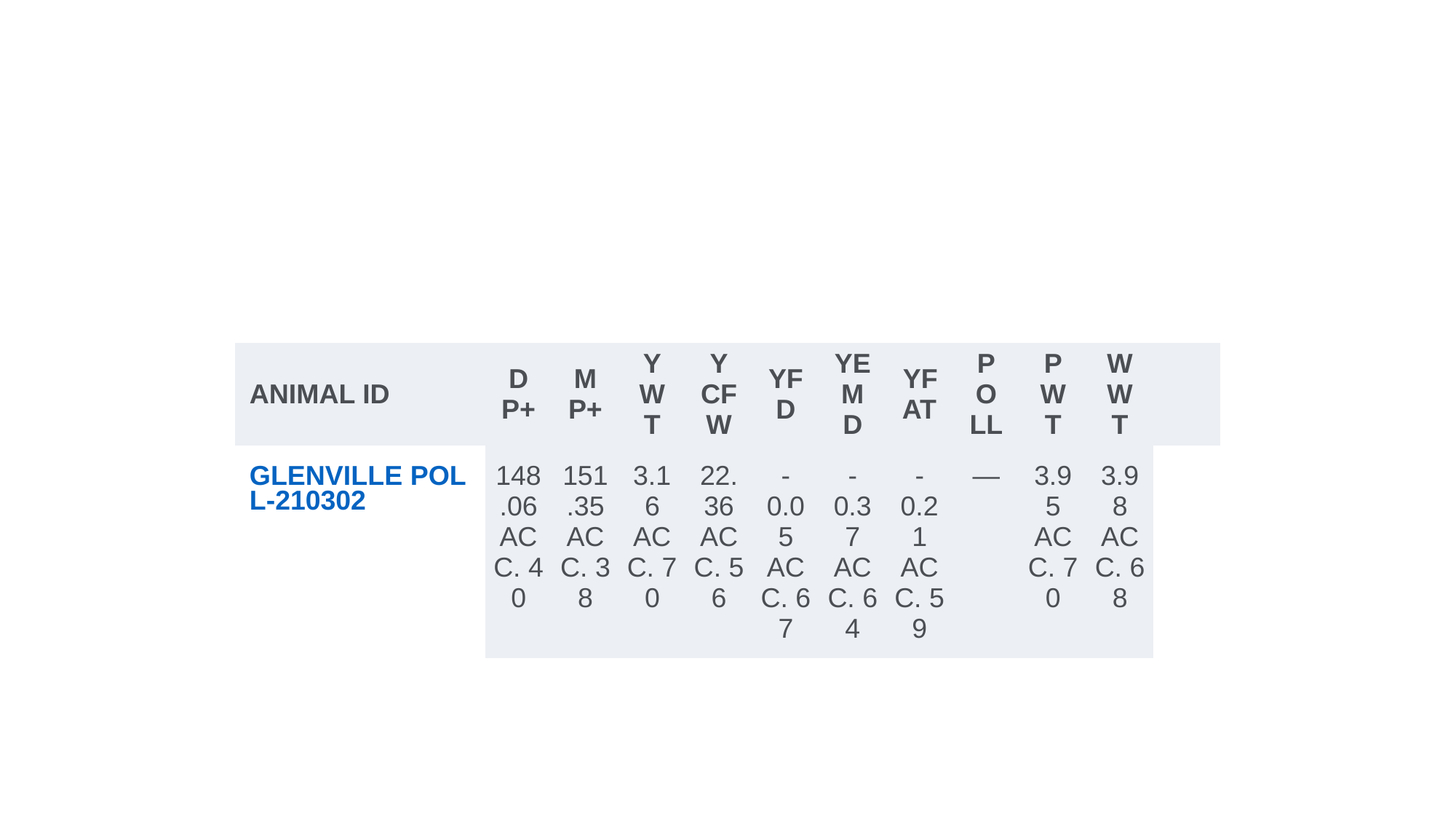

#
| ANIMAL ID | DP+ | MP+ | YWT | YCFW | YFD | YEMD | YFAT | POLL | PWT | WWT |  |
| --- | --- | --- | --- | --- | --- | --- | --- | --- | --- | --- | --- |
| GLENVILLE POLL-210302 | 148.06 ACC. 40 | 151.35 ACC. 38 | 3.16 ACC. 70 | 22.36 ACC. 56 | -0.05 ACC. 67 | -0.37 ACC. 64 | -0.21 ACC. 59 | — | 3.95 ACC. 70 | 3.98 ACC. 68 |  |